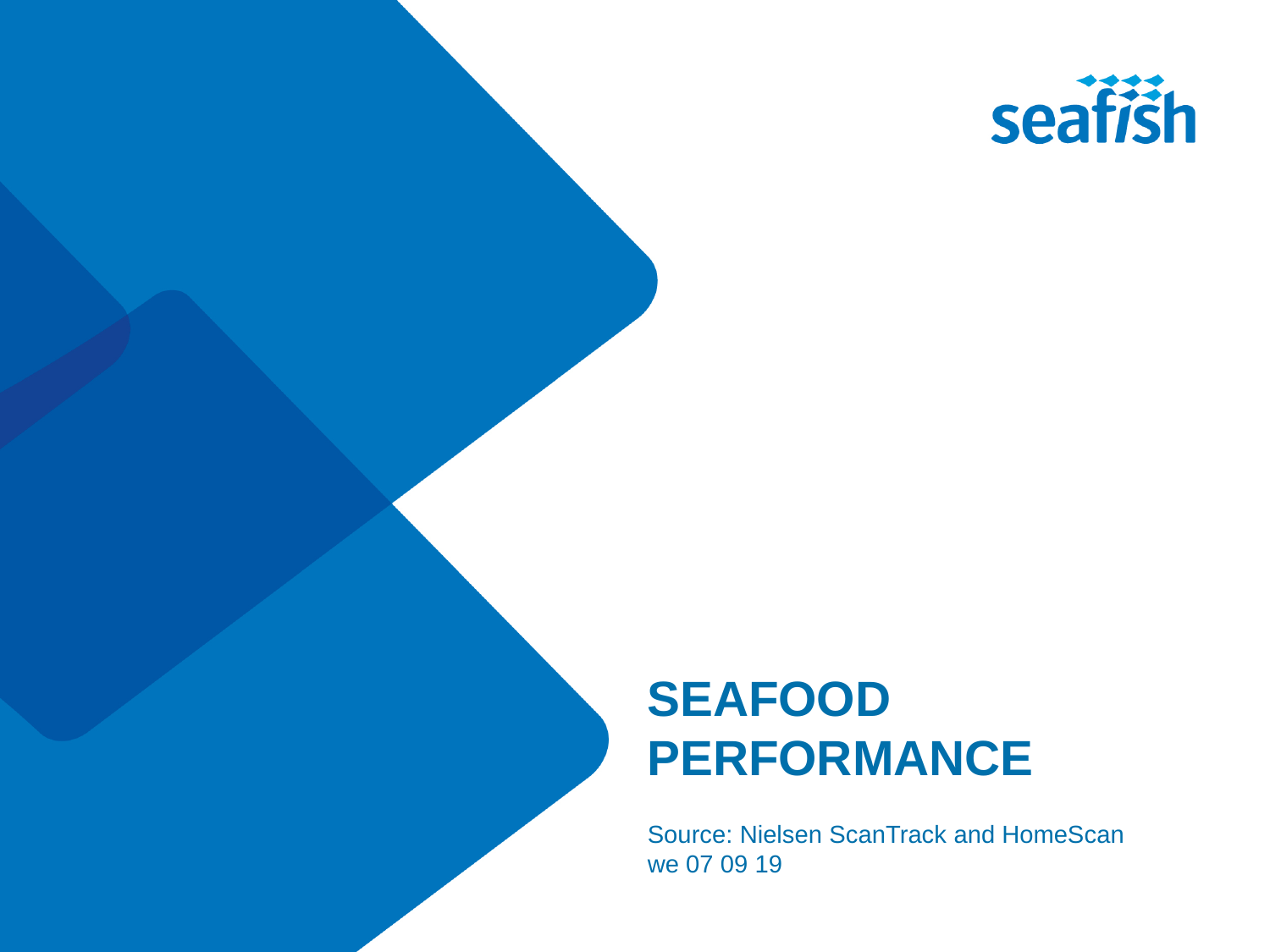

SEAFOOD PERFORMANCE
Source: Nielsen ScanTrack and HomeScan we 07 09 19